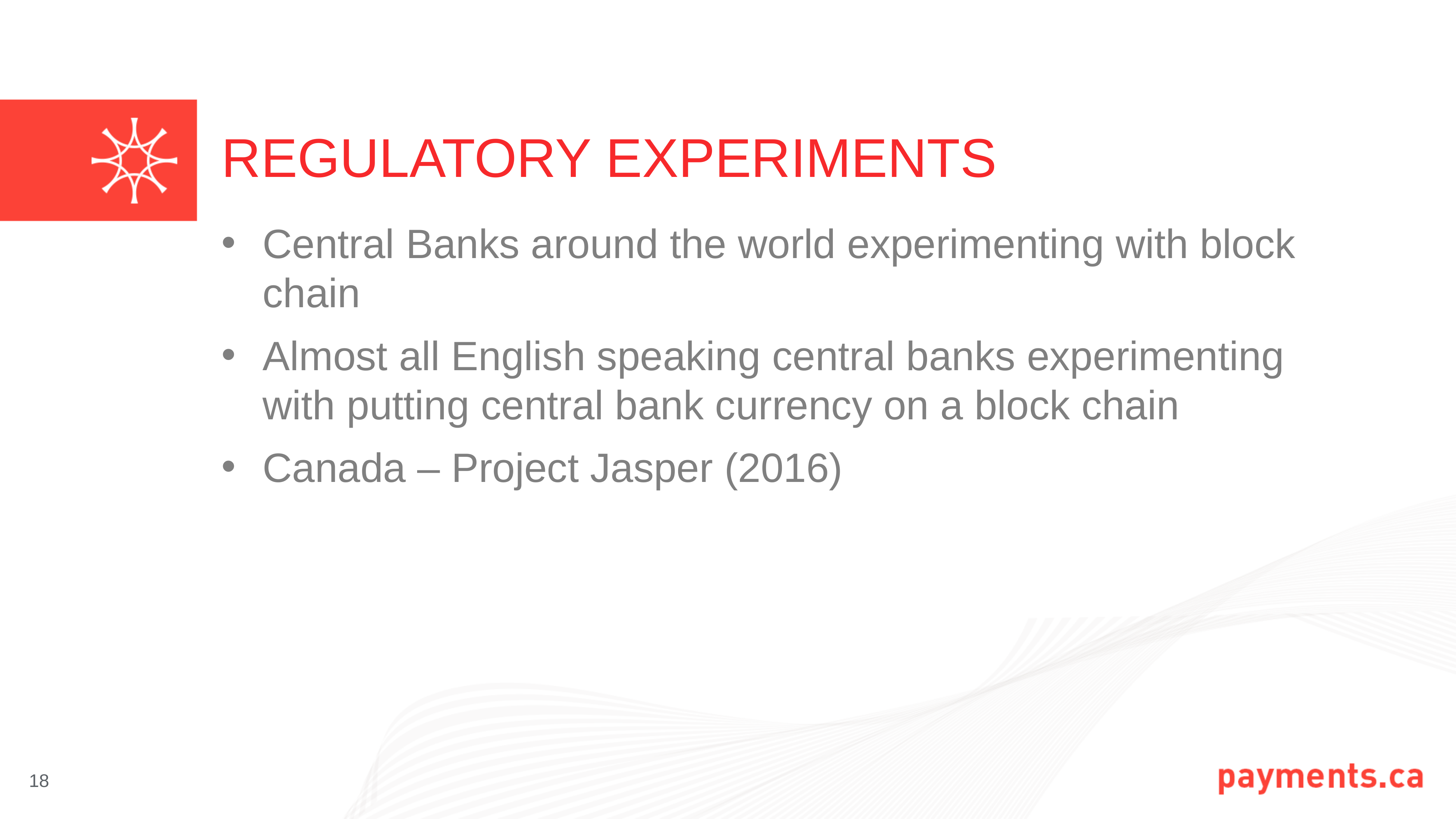

# REGULATORY EXPERIMENTs
Central Banks around the world experimenting with block chain
Almost all English speaking central banks experimenting with putting central bank currency on a block chain
Canada – Project Jasper (2016)

18